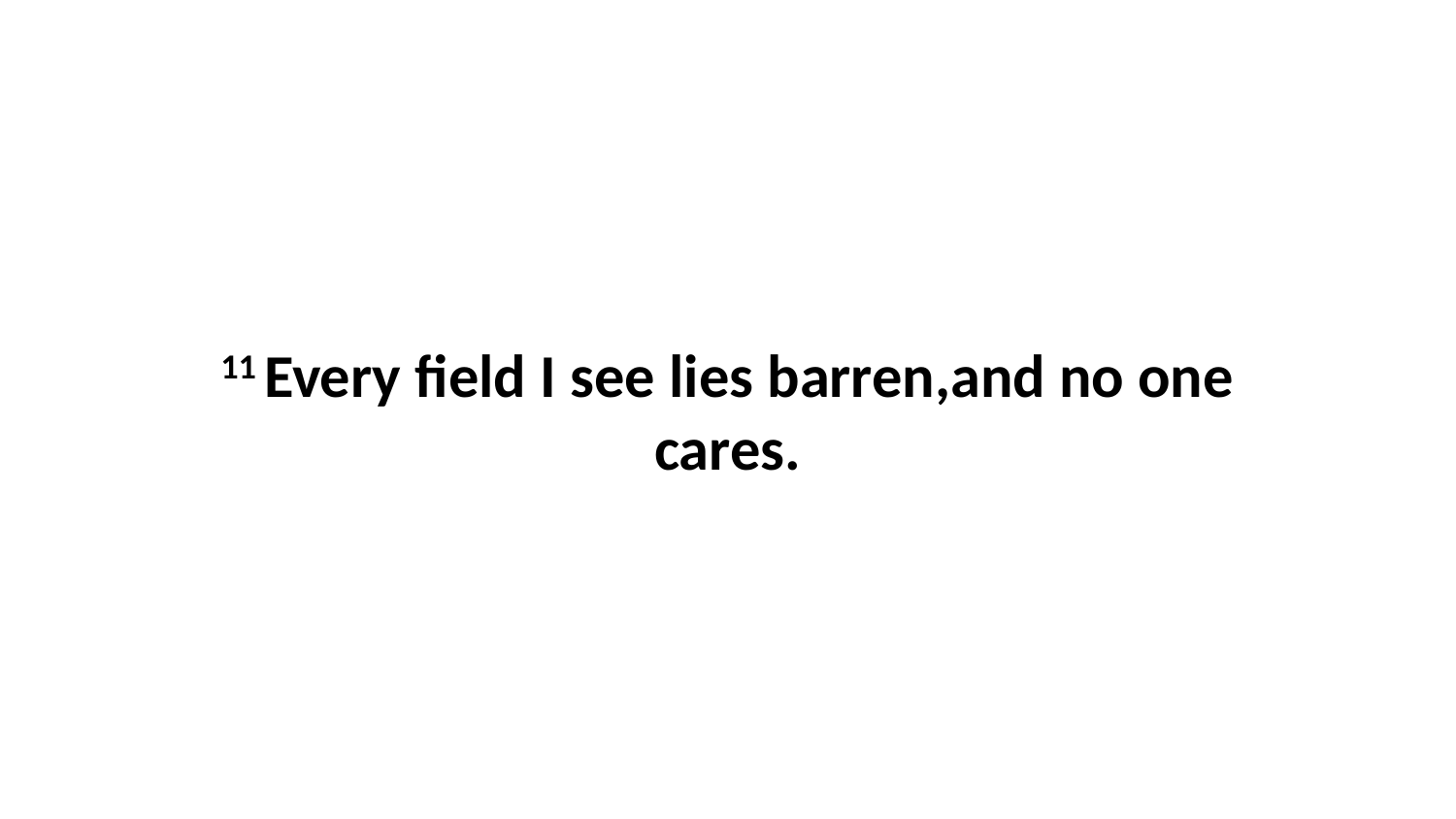

11 Every field I see lies barren,and no one cares.